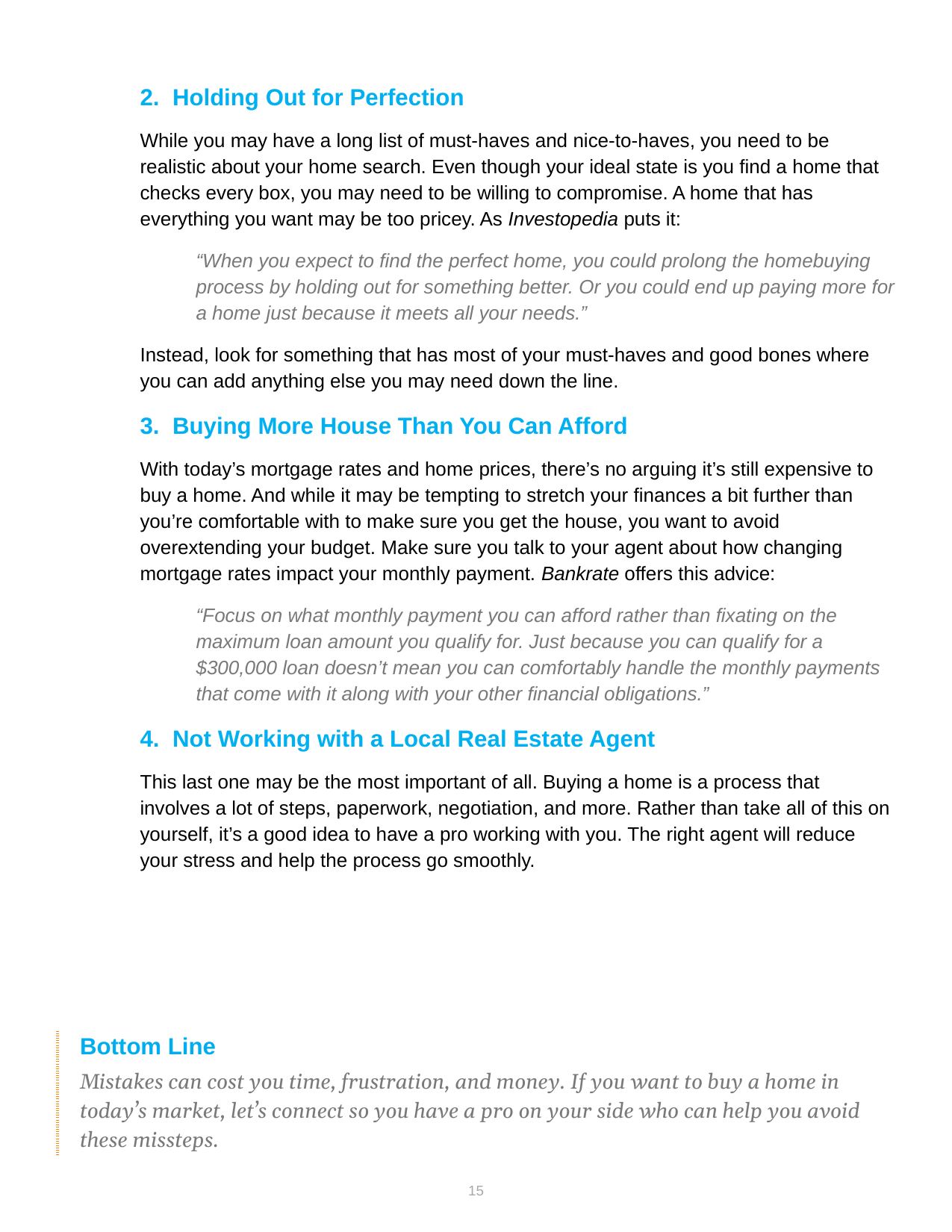

2.  Holding Out for Perfection
While you may have a long list of must-haves and nice-to-haves, you need to be realistic about your home search. Even though your ideal state is you find a home that checks every box, you may need to be willing to compromise. A home that has everything you want may be too pricey. As Investopedia puts it:
“When you expect to find the perfect home, you could prolong the homebuying process by holding out for something better. Or you could end up paying more for a home just because it meets all your needs.”
Instead, look for something that has most of your must-haves and good bones where you can add anything else you may need down the line.
3.  Buying More House Than You Can Afford
With today’s mortgage rates and home prices, there’s no arguing it’s still expensive to buy a home. And while it may be tempting to stretch your finances a bit further than you’re comfortable with to make sure you get the house, you want to avoid overextending your budget. Make sure you talk to your agent about how changing mortgage rates impact your monthly payment. Bankrate offers this advice:
“Focus on what monthly payment you can afford rather than fixating on the maximum loan amount you qualify for. Just because you can qualify for a $300,000 loan doesn’t mean you can comfortably handle the monthly payments that come with it along with your other financial obligations.”
4.  Not Working with a Local Real Estate Agent
This last one may be the most important of all. Buying a home is a process that involves a lot of steps, paperwork, negotiation, and more. Rather than take all of this on yourself, it’s a good idea to have a pro working with you. The right agent will reduce your stress and help the process go smoothly.
| Bottom Line Mistakes can cost you time, frustration, and money. If you want to buy a home in today’s market, let’s connect so you have a pro on your side who can help you avoid these missteps. |
| --- |
15